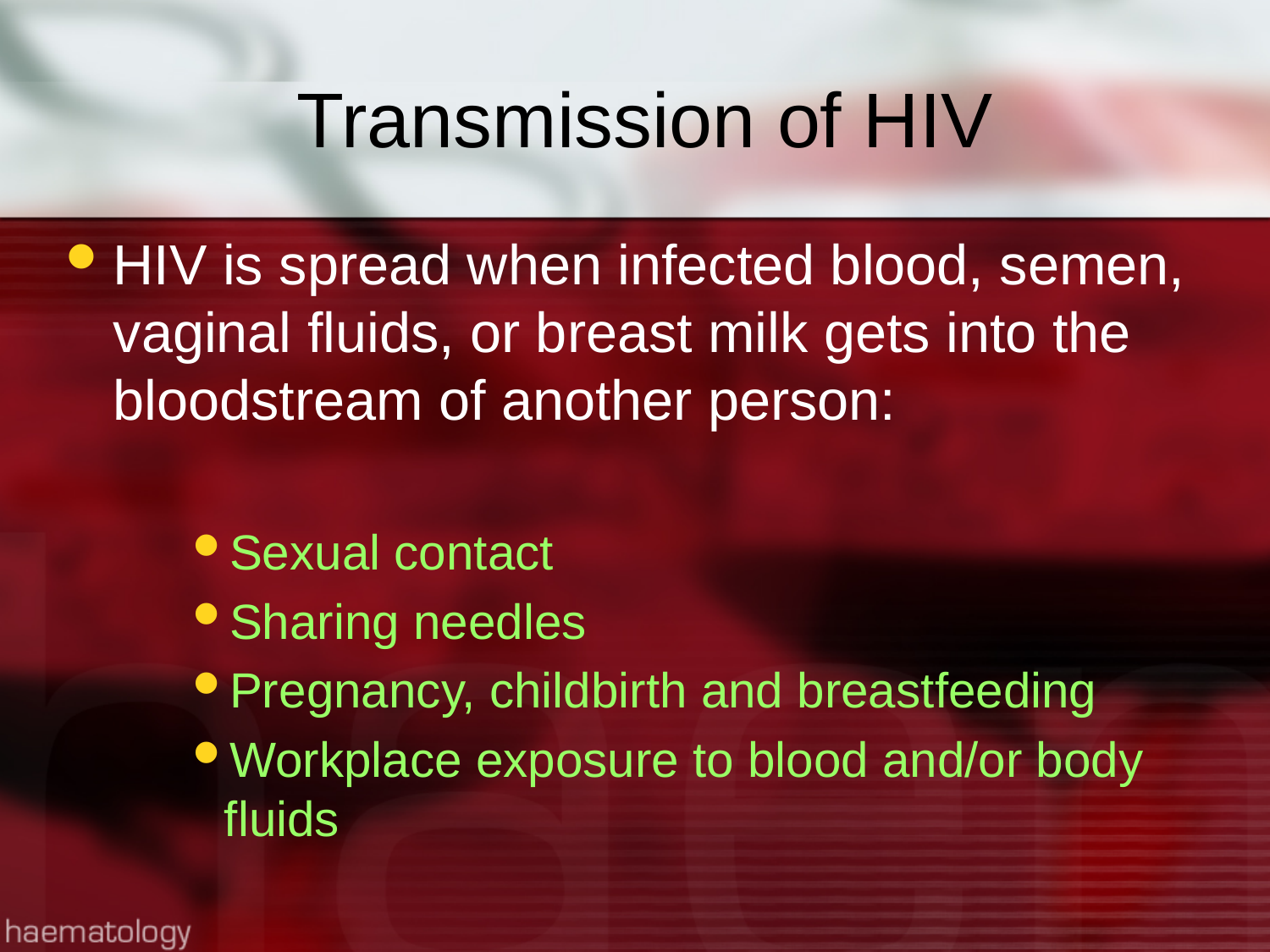

# Transmission of HIV
HIV is spread when infected blood, semen, vaginal fluids, or breast milk gets into the bloodstream of another person:

Sexual contact
Sharing needles
Pregnancy, childbirth and breastfeeding
Workplace exposure to blood and/or body fluids